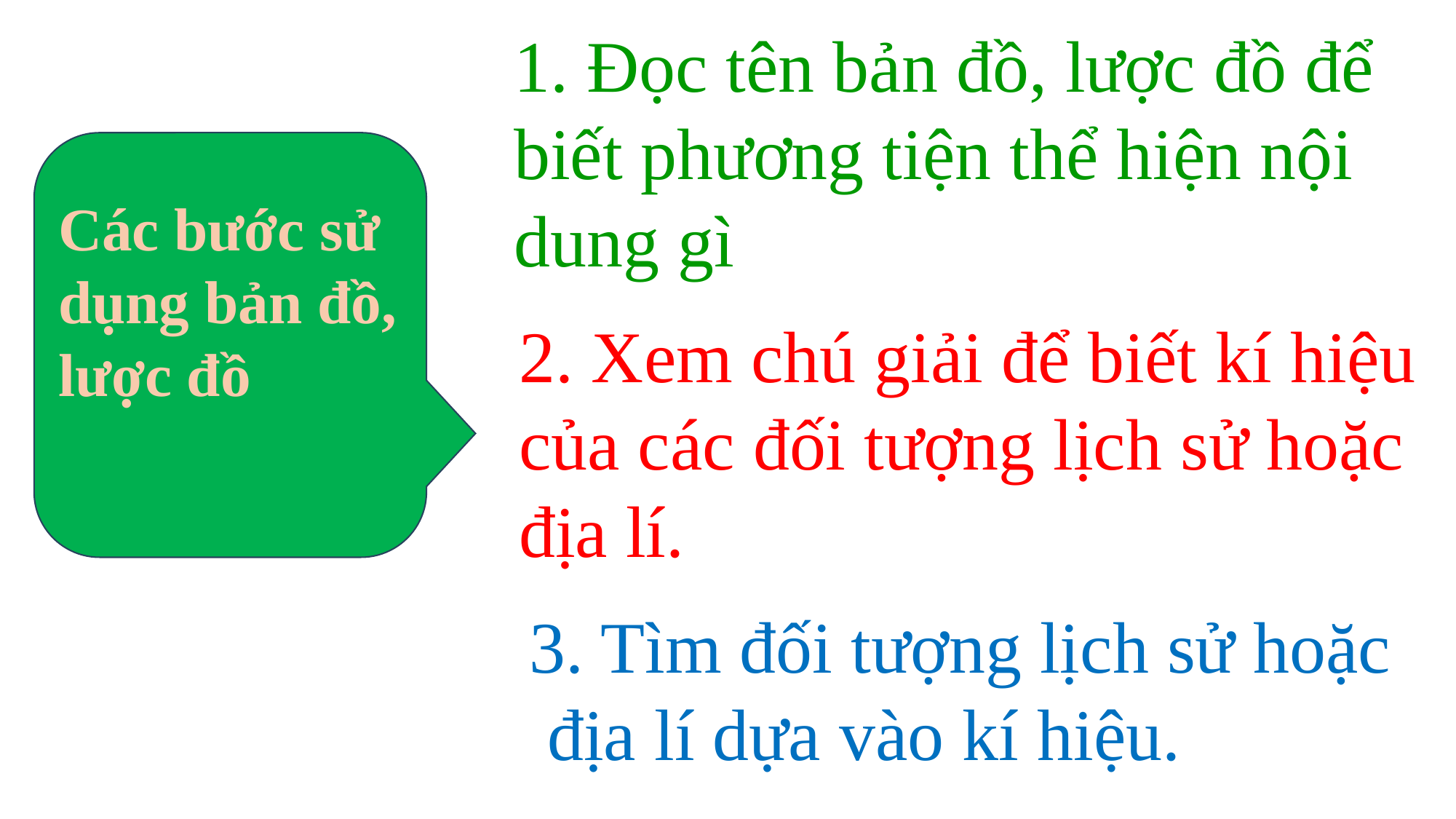

1. Đọc tên bản đồ, lược đồ để biết phương tiện thể hiện nội dung gì

Các bước sử dụng bản đồ, lược đồ

2. Xem chú giải để biết kí hiệu
của các đối tượng lịch sử hoặc
địa lí.
3. Tìm đối tượng lịch sử hoặc
 địa lí dựa vào kí hiệu.